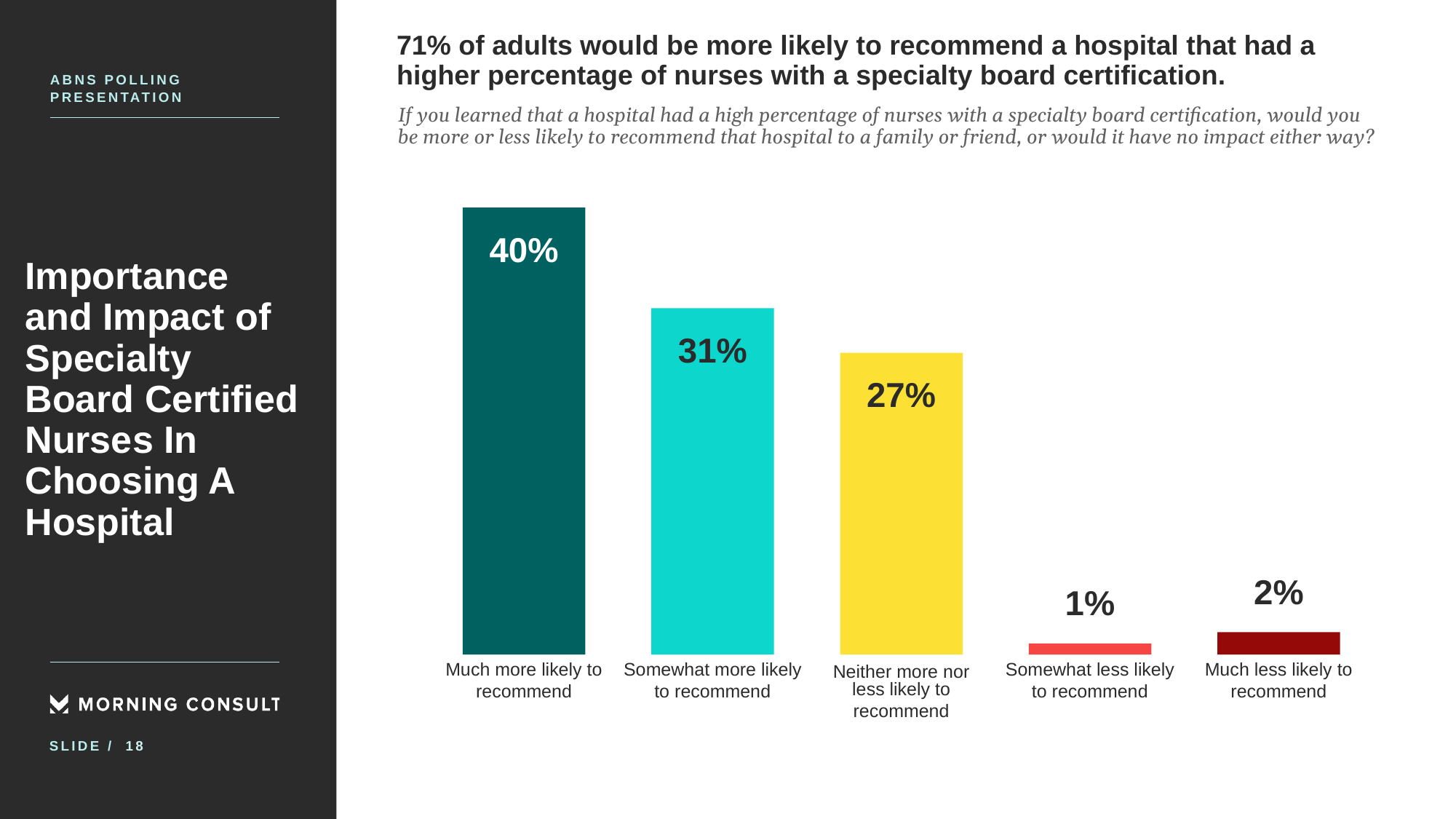

# 71% of adults would be more likely to recommend a hospital that had a higher percentage of nurses with a specialty board certification.
ABNS12
Abns Polling Presentation
If you learned that a hospital had a high percentage of nurses with a specialty board certification, would you be more or less likely to recommend that hospital to a family or friend, or would it have no impact either way?

40%

31%

27%
2%
1%

Somewhat more likely
Somewhat less likely
Much more likely to
Much less likely to
Neither more nor
less likely to
recommend
to recommend
to recommend
recommend
recommend

Importance and Impact of Specialty Board Certified Nurses In Choosing A Hospital
18